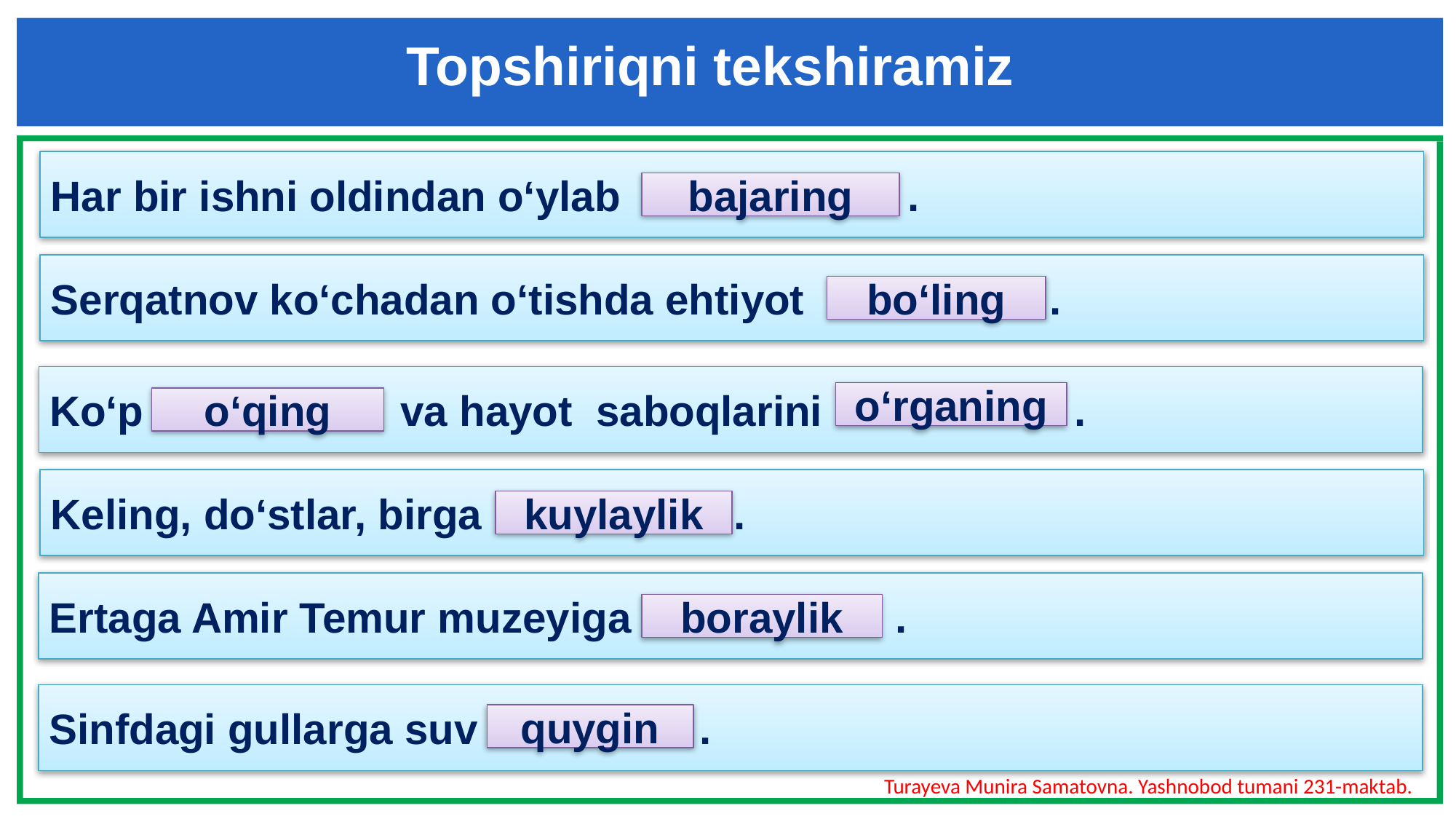

Topshiriqni tekshiramiz
Har bir ishni oldindan o‘ylab  …………..      .
bajaring
Serqatnov ko‘chadan o‘tishda ehtiyot  ………        .
bo‘ling
Ko‘p   ………        va hayot  saboqlarini  …………     .
o‘rganing
o‘qing
Keling, do‘stlar, birga   …………..  .
kuylaylik
Ertaga Amir Temur muzeyiga  …………      .
boraylik
Sinfdagi gullarga suv ………. ..   .
quygin
Turayeva Munira Samatovna. Yashnobod tumani 231-maktab.